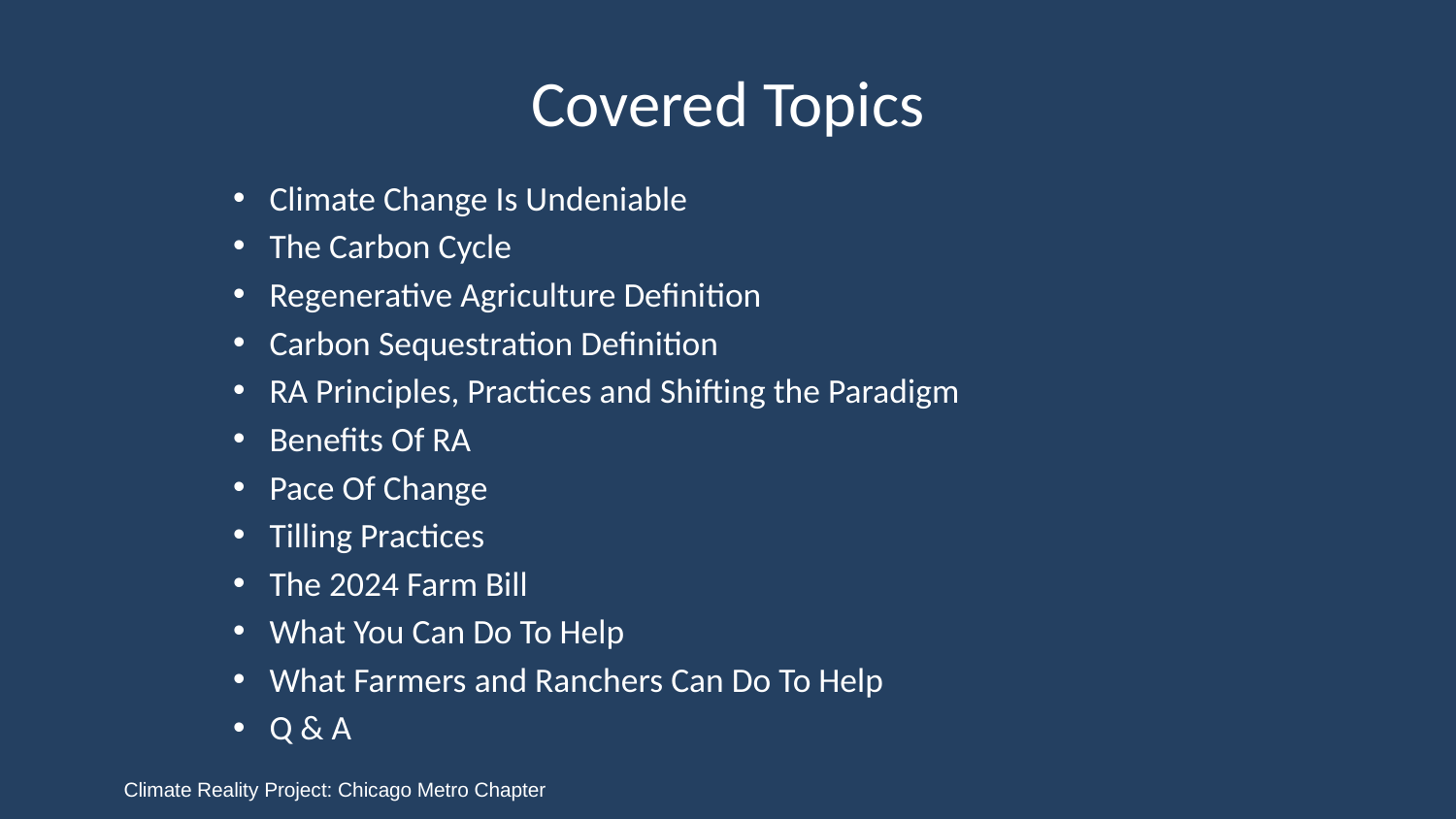

# Covered Topics
Climate Change Is Undeniable
The Carbon Cycle
Regenerative Agriculture Definition
Carbon Sequestration Definition
RA Principles, Practices and Shifting the Paradigm
Benefits Of RA
Pace Of Change
Tilling Practices
The 2024 Farm Bill
What You Can Do To Help
What Farmers and Ranchers Can Do To Help
Q & A

Climate Reality Project: Chicago Metro Chapter